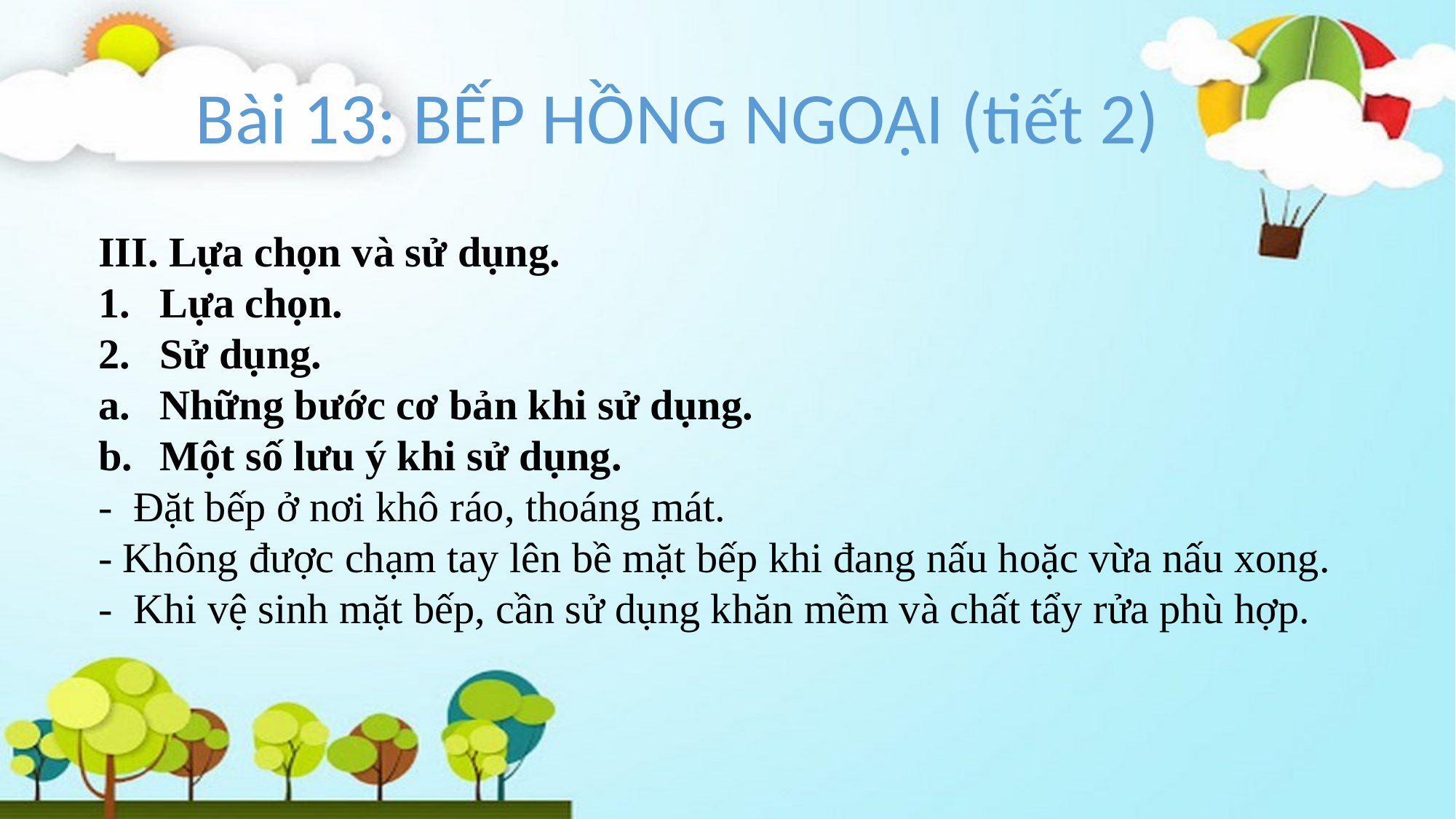

Bài 13: BẾP HỒNG NGOẠI (tiết 2)
III. Lựa chọn và sử dụng.
Lựa chọn.
Sử dụng.
Những bước cơ bản khi sử dụng.
Một số lưu ý khi sử dụng.
-  Đặt bếp ở nơi khô ráo, thoáng mát.
- Không được chạm tay lên bề mặt bếp khi đang nấu hoặc vừa nấu xong.
-  Khi vệ sinh mặt bếp, cần sử dụng khăn mềm và chất tẩy rửa phù hợp.